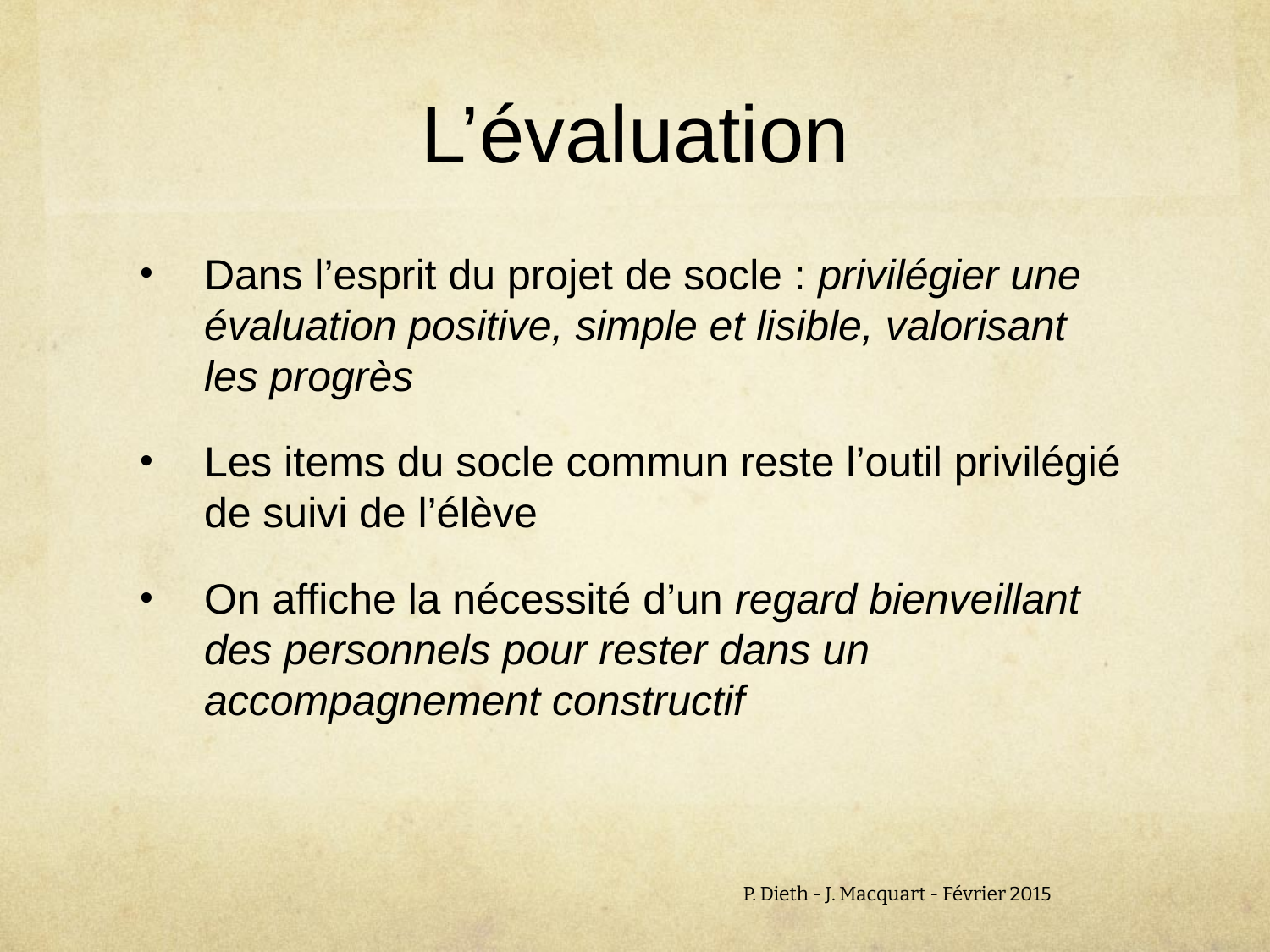

# L’évaluation
Dans l’esprit du projet de socle : privilégier une évaluation positive, simple et lisible, valorisant les progrès
Les items du socle commun reste l’outil privilégié de suivi de l’élève
On affiche la nécessité d’un regard bienveillant des personnels pour rester dans un accompagnement constructif
P. Dieth - J. Macquart - Février 2015